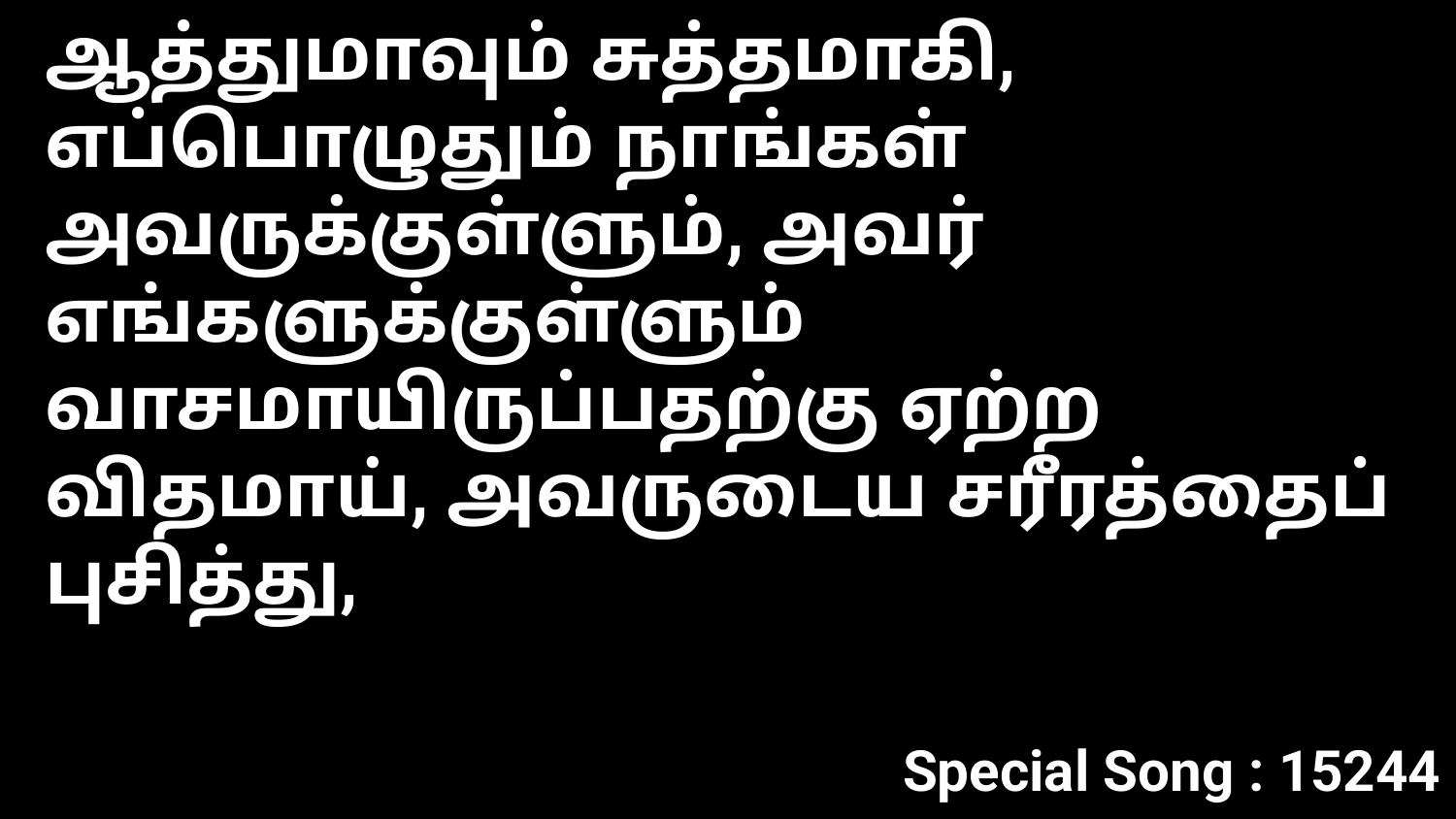

ஆத்துமாவும் சுத்தமாகி, எப்பொழுதும் நாங்கள் அவருக்குள்ளும், அவர் எங்களுக்குள்ளும் வாசமாயிருப்பதற்கு ஏற்ற விதமாய், அவருடைய சரீரத்தைப் புசித்து,

Special Song : 15244